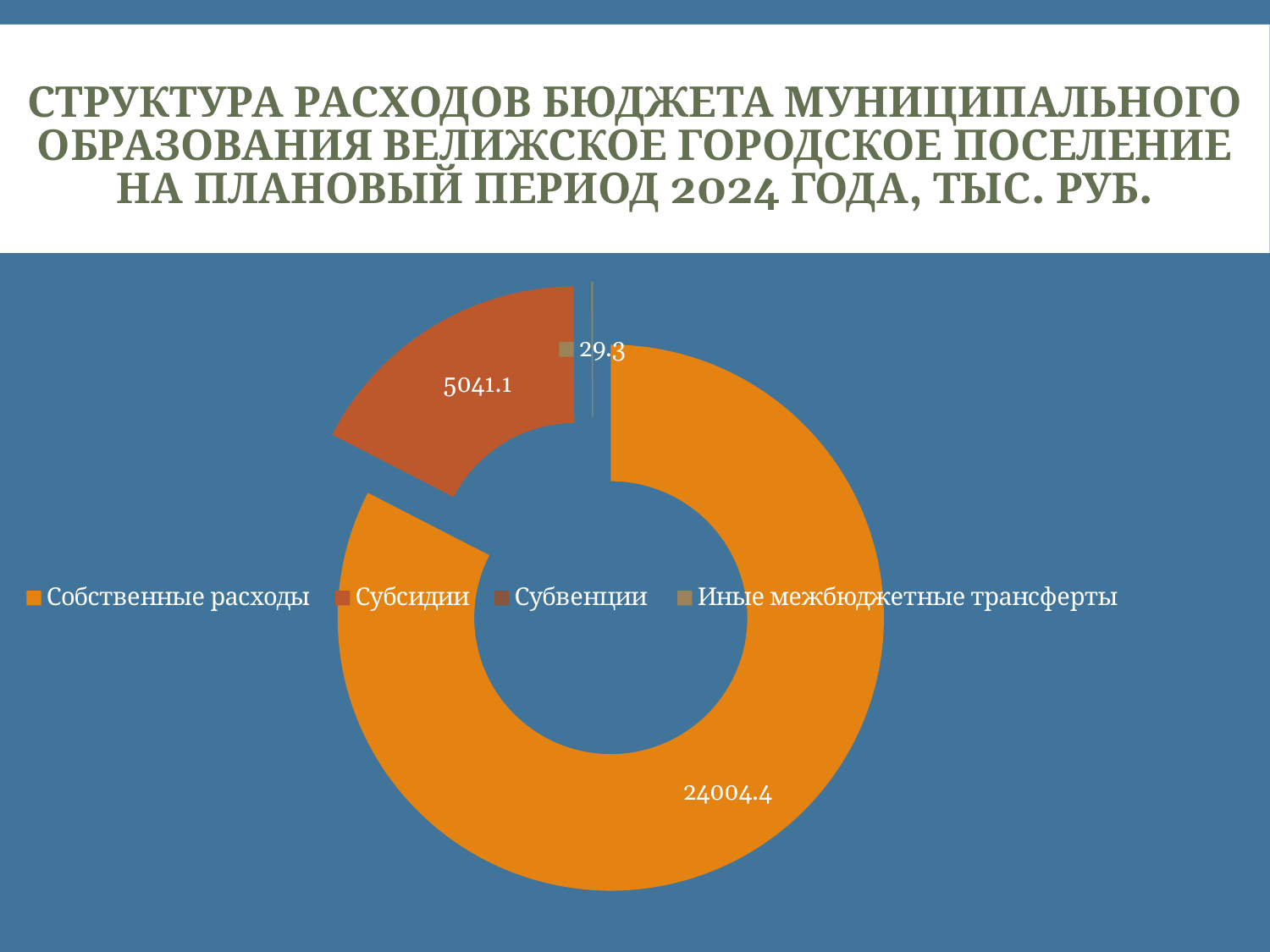

# Структура расходов бюджета муниципального образования Велижское городское поселение на плановый период 2024 года, тыс. руб.

### Chart

| Category | 2024 год |
|---|---|
| Собственные расходы | 24004.4 |
| Субсидии | 5041.1 |
| Субвенции  | 0.0 |
| Иные межбюджетные трансферты | 29.3 |